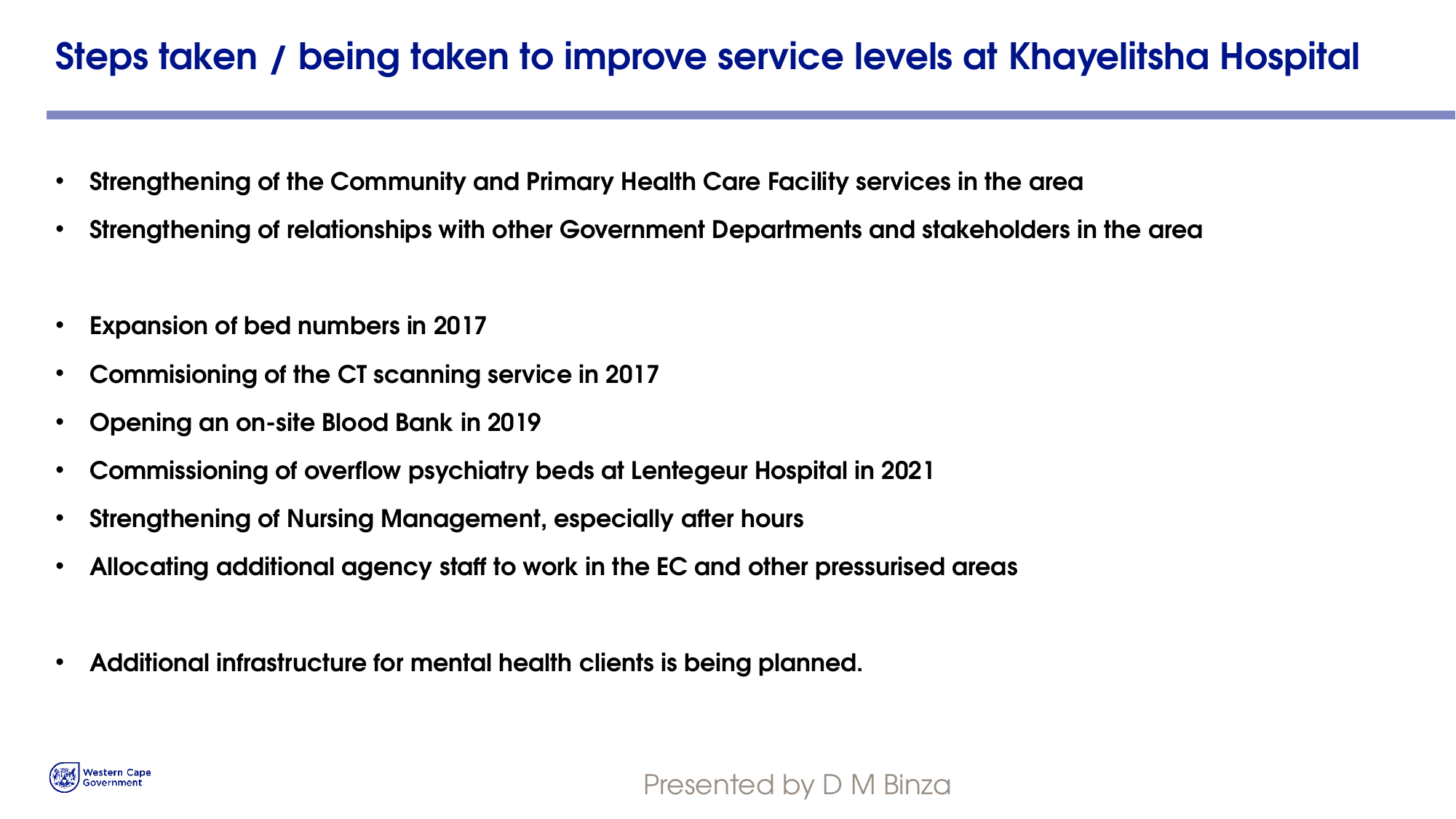

# Steps taken / being taken to improve service levels at Khayelitsha Hospital
Strengthening of the Community and Primary Health Care Facility services in the area
Strengthening of relationships with other Government Departments and stakeholders in the area

Expansion of bed numbers in 2017
Commisioning of the CT scanning service in 2017
Opening an on-site Blood Bank in 2019
Commissioning of overflow psychiatry beds at Lentegeur Hospital in 2021
Strengthening of Nursing Management, especially after hours
Allocating additional agency staff to work in the EC and other pressurised areas

Additional infrastructure for mental health clients is being planned.

Presented by D M Binza